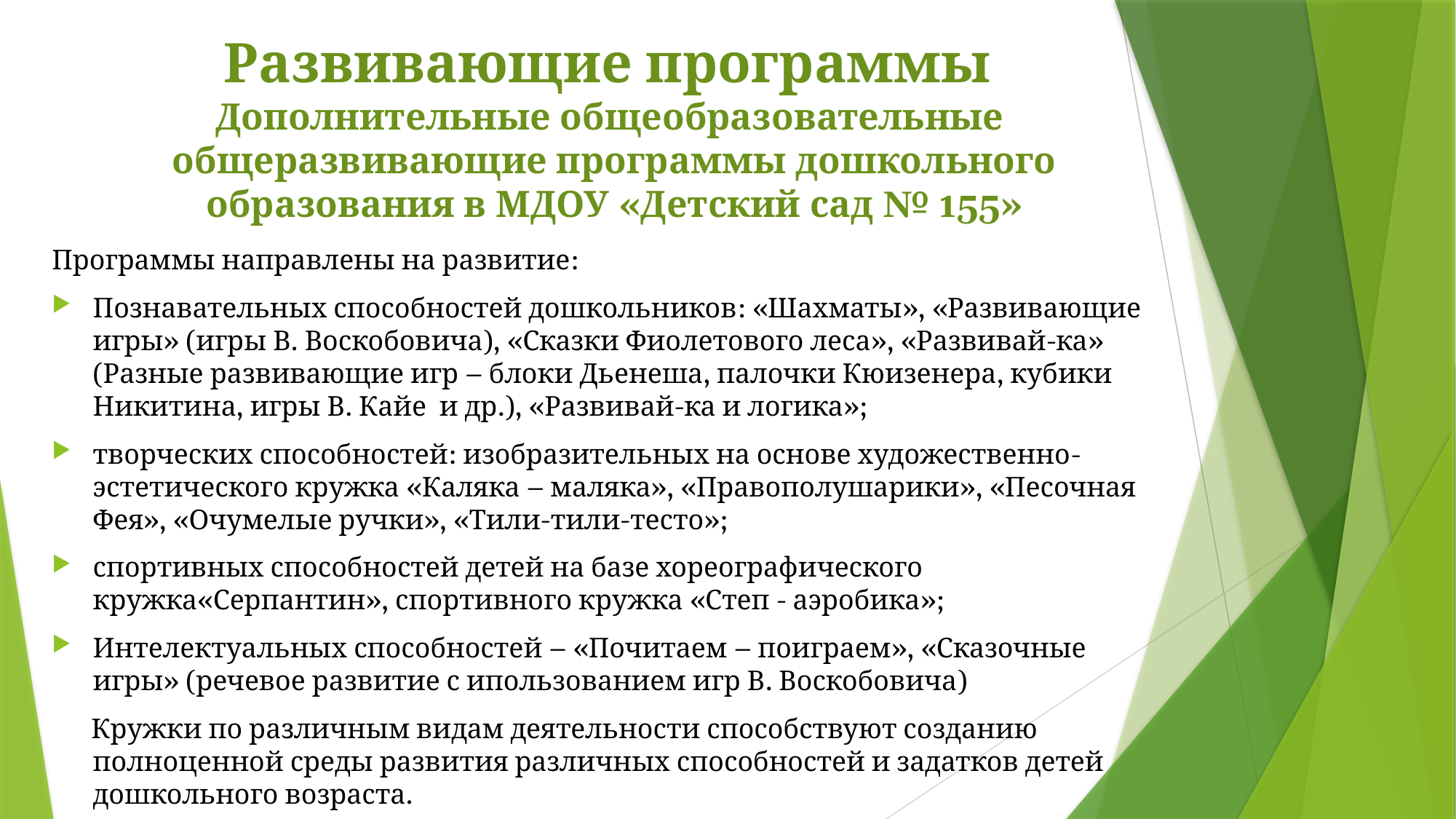

# Развивающие программы Дополнительные общеобразовательные  общеразвивающие программы дошкольного образования в МДОУ «Детский сад № 155»
Программы направлены на развитие:
Познавательных способностей дошкольников: «Шахматы», «Развивающие игры» (игры В. Воскобовича), «Сказки Фиолетового леса», «Развивай-ка» (Разные развивающие игр – блоки Дьенеша, палочки Кюизенера, кубики Никитина, игры В. Кайе  и др.), «Развивай-ка и логика»;
творческих способностей: изобразительных на основе художественно-эстетического кружка «Каляка – маляка», «Правополушарики», «Песочная Фея», «Очумелые ручки», «Тили-тили-тесто»;
спортивных способностей детей на базе хореографического кружка«Серпантин», спортивного кружка «Степ - аэробика»;
Интелектуальных способностей – «Почитаем – поиграем», «Сказочные игры» (речевое развитие с ипользованием игр В. Воскобовича)
      Кружки по различным видам деятельности способствуют созданию полноценной среды развития различных способностей и задатков детей дошкольного возраста.